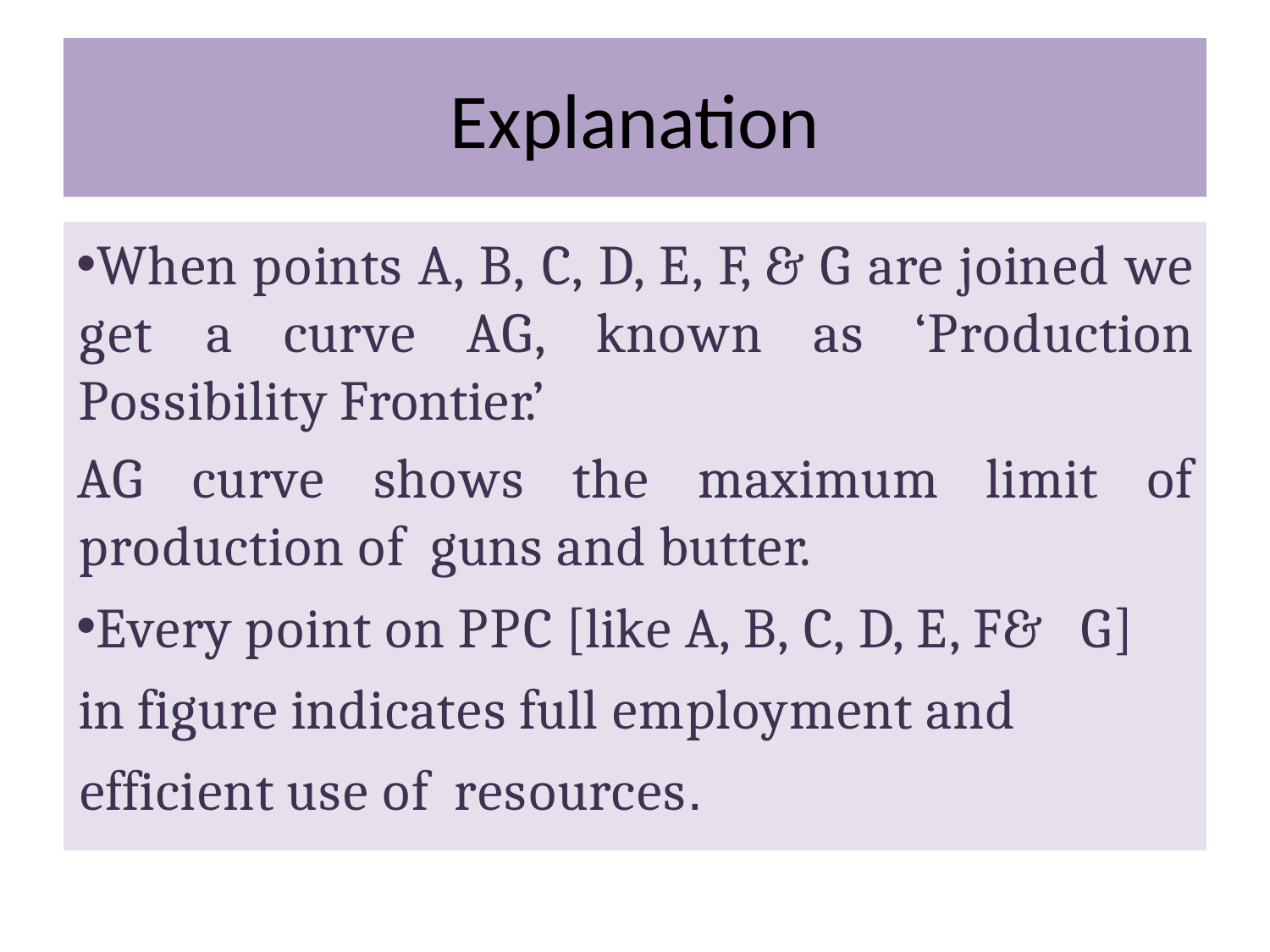

# Explanation
When points A, B, C, D, E, F, & G are joined we get a curve AG, known as ‘Production Possibility Frontier.’
AG curve shows the maximum limit of production of  guns and butter.
Every point on PPC [like A, B, C, D, E, F&   G] in figure indicates full employment and efficient use of  resources.